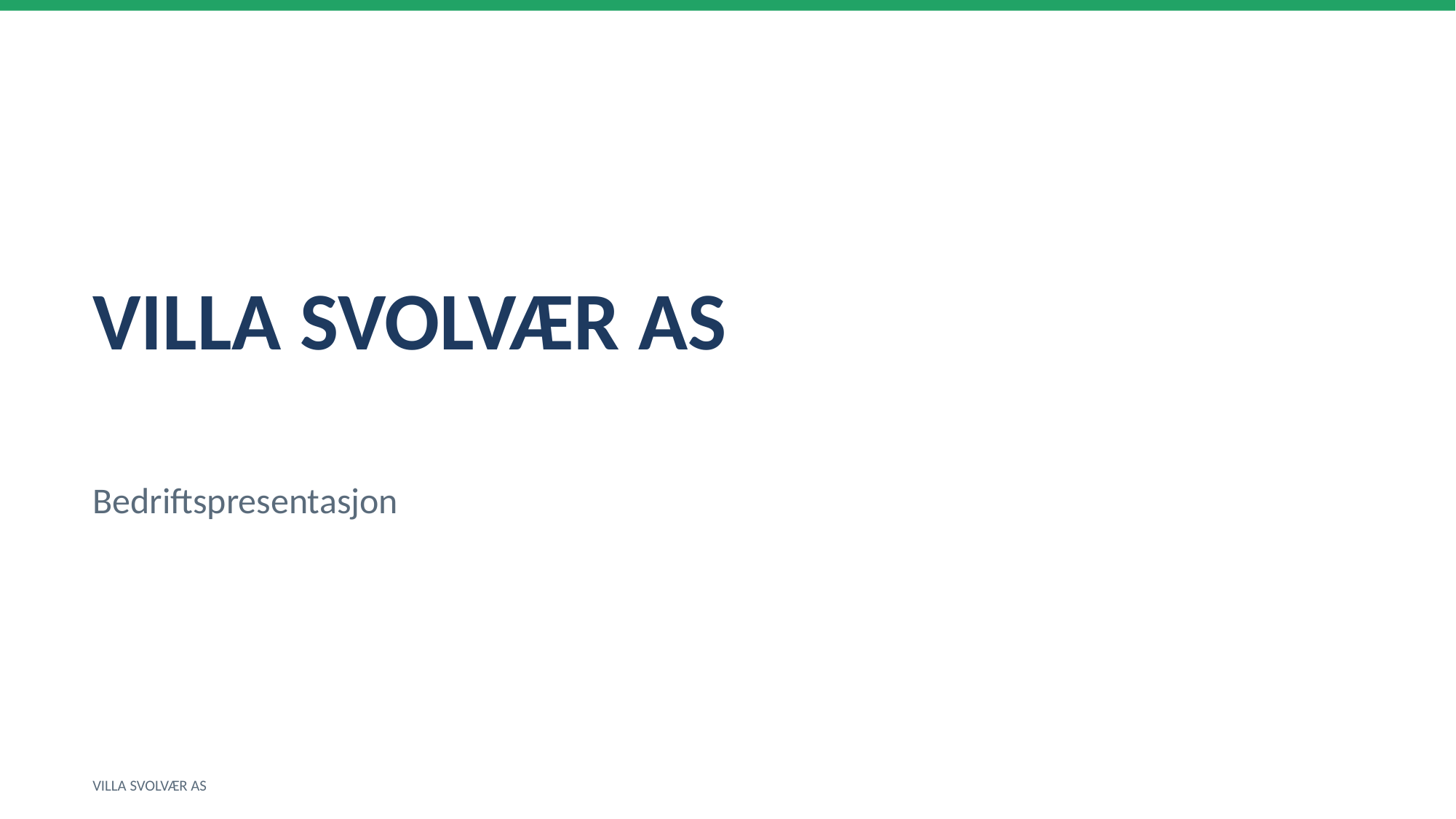

VILLA SVOLVÆR AS
Bedriftspresentasjon
VILLA SVOLVÆR AS